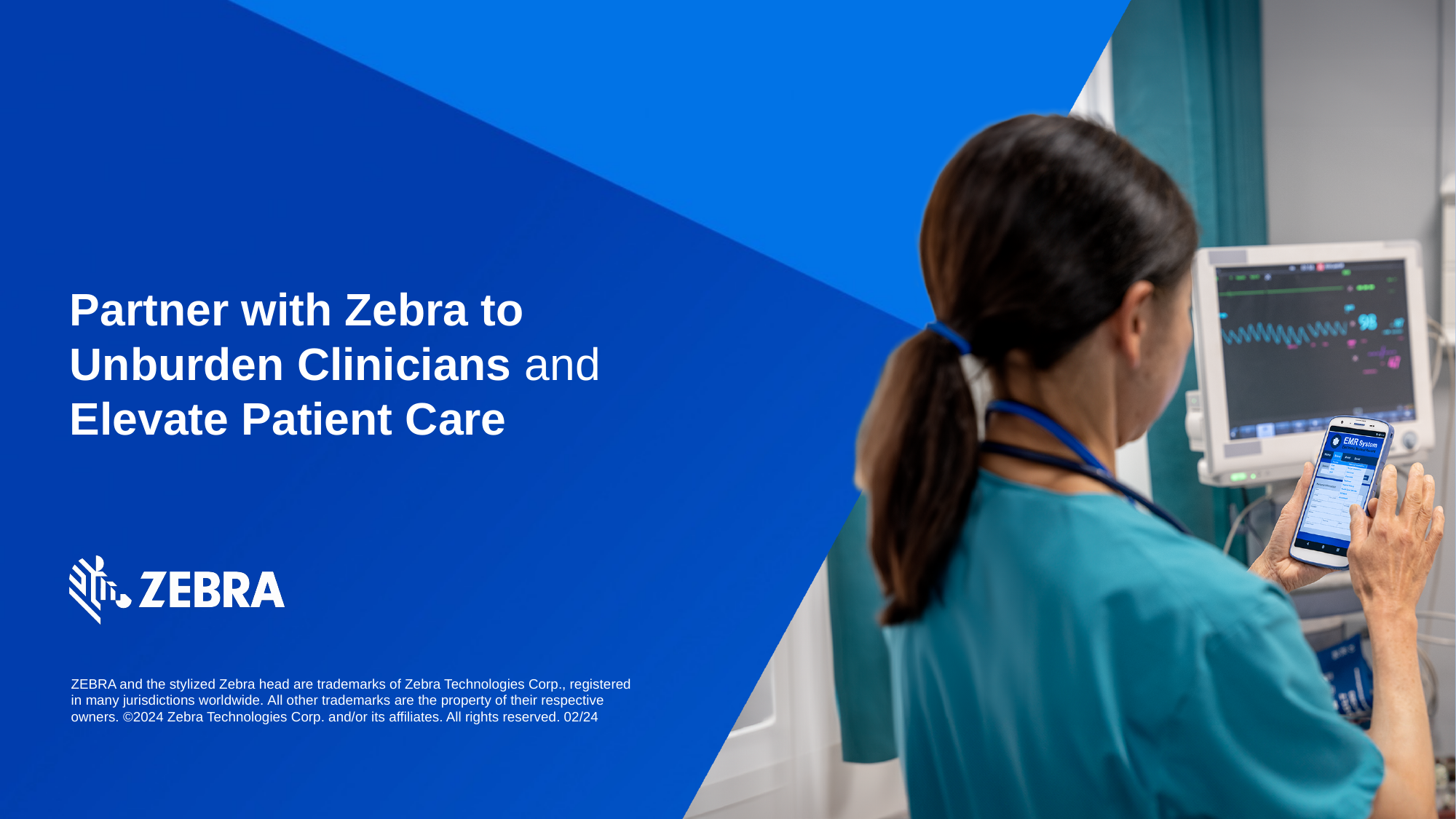

Partner with Zebra to Unburden Clinicians and Elevate Patient Care